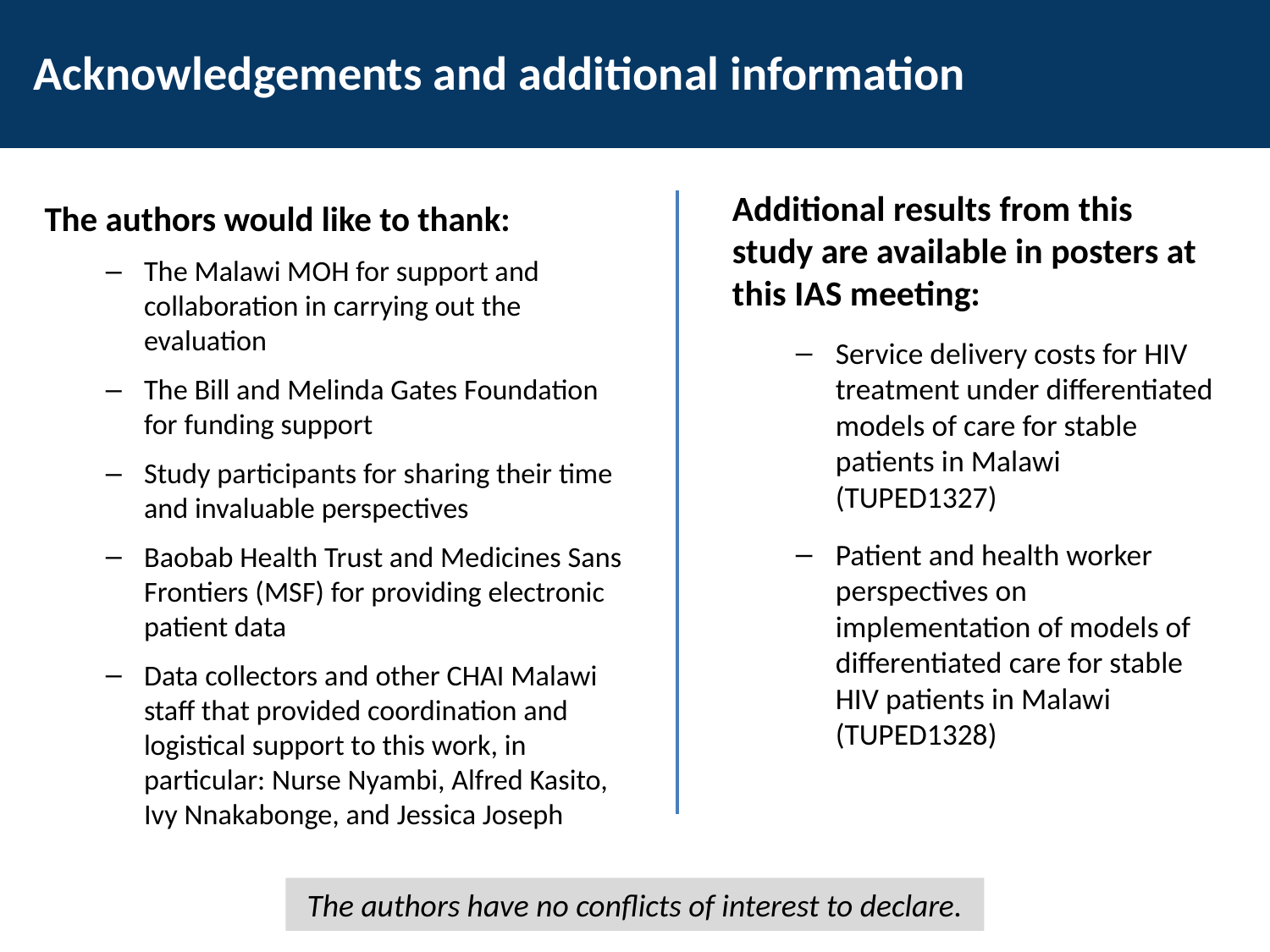

Acknowledgements and additional information
Additional results from this study are available in posters at this IAS meeting:
Service delivery costs for HIV treatment under differentiated models of care for stable patients in Malawi (TUPED1327)
Patient and health worker perspectives on implementation of models of differentiated care for stable HIV patients in Malawi (TUPED1328)
The authors would like to thank:
The Malawi MOH for support and collaboration in carrying out the evaluation
The Bill and Melinda Gates Foundation for funding support
Study participants for sharing their time and invaluable perspectives
Baobab Health Trust and Medicines Sans Frontiers (MSF) for providing electronic patient data
Data collectors and other CHAI Malawi staff that provided coordination and logistical support to this work, in particular: Nurse Nyambi, Alfred Kasito, Ivy Nnakabonge, and Jessica Joseph

The authors have no conflicts of interest to declare.